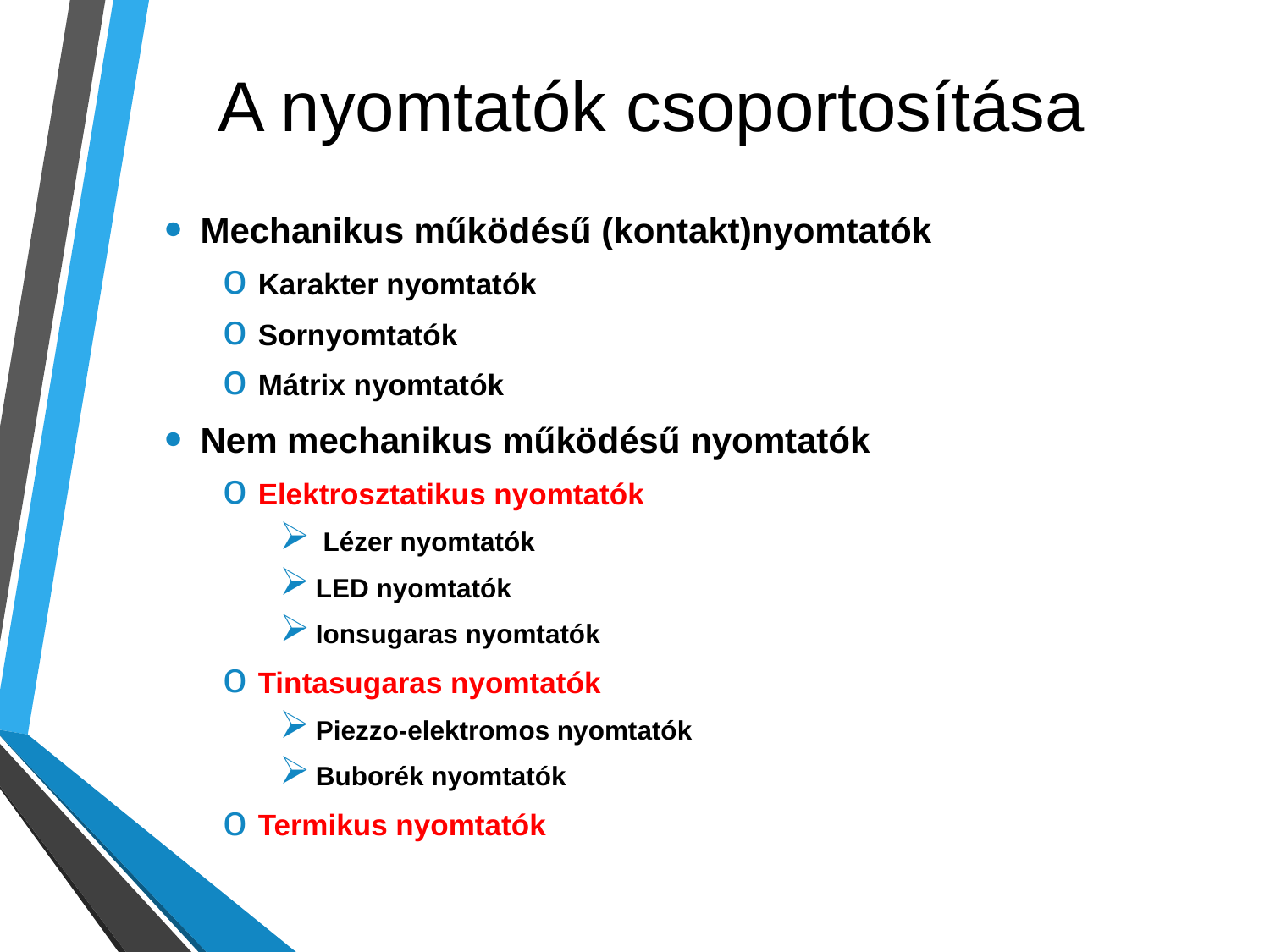

# A nyomtatók csoportosítása
Mechanikus működésű (kontakt)nyomtatók
Karakter nyomtatók
Sornyomtatók
Mátrix nyomtatók
Nem mechanikus működésű nyomtatók
Elektrosztatikus nyomtatók
 Lézer nyomtatók
LED nyomtatók
Ionsugaras nyomtatók
Tintasugaras nyomtatók
Piezzo-elektromos nyomtatók
Buborék nyomtatók
Termikus nyomtatók